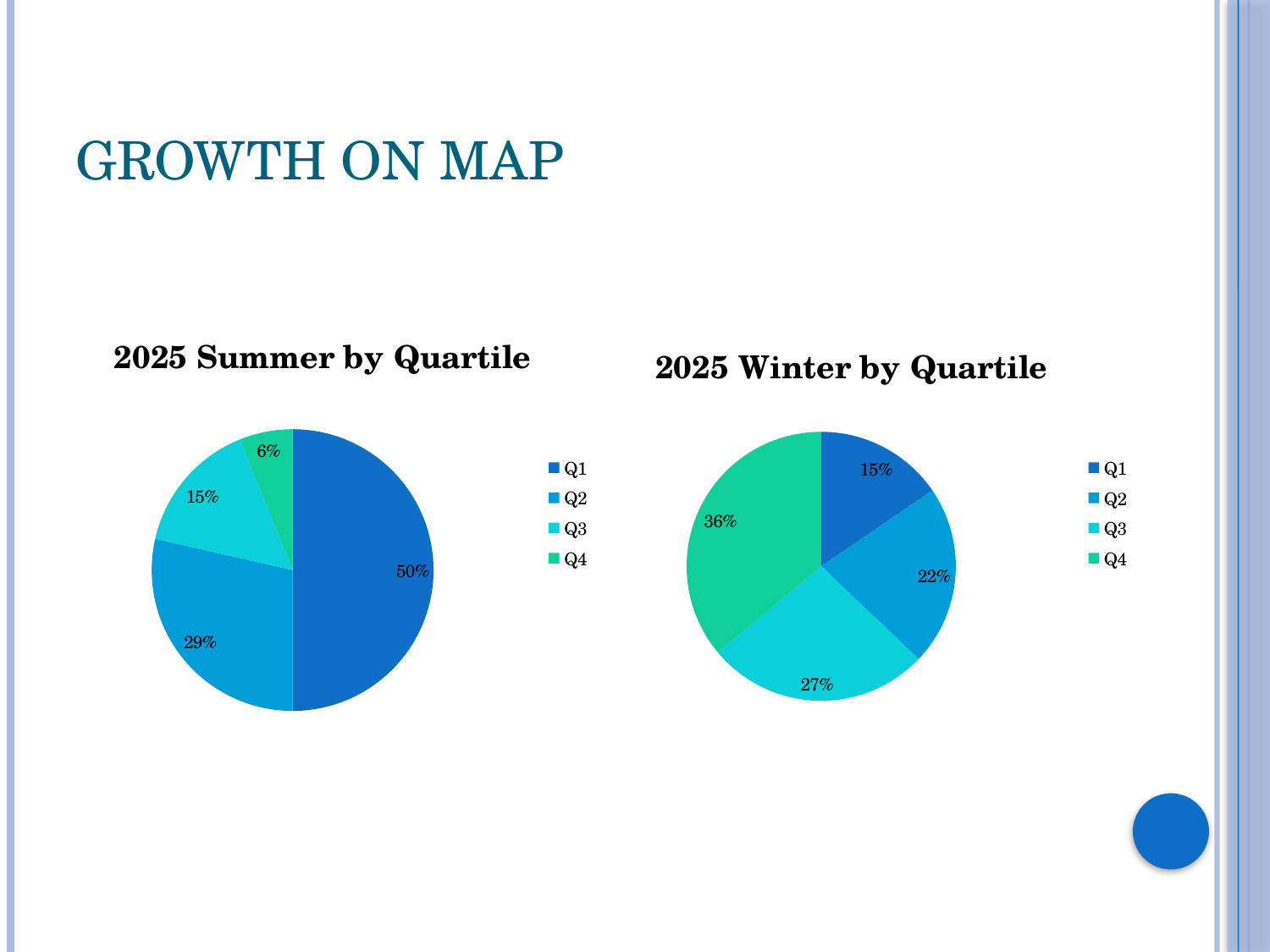

# Growth on MAP

### Chart: 2025 Summer by Quartile

| Category | Summer |
|---|---|
| Q1 | 49.0 |
| Q2 | 28.0 |
| Q3 | 15.0 |
| Q4 | 6.0 |

### Chart: 2025 Winter by Quartile

| Category | Winter |
|---|---|
| Q1 | 15.0 |
| Q2 | 21.0 |
| Q3 | 26.0 |
| Q4 | 35.0 |